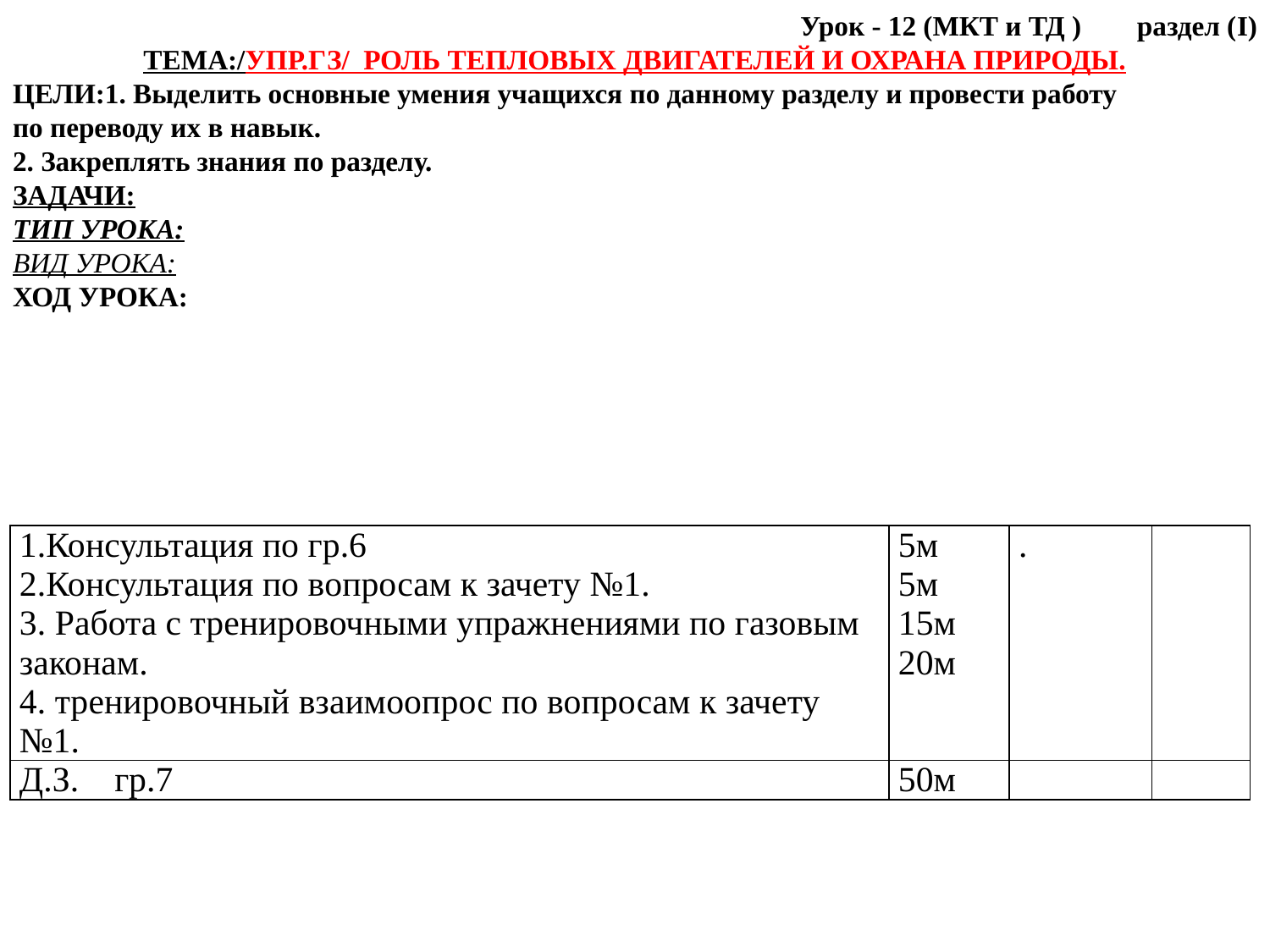

Урок - 12 (МКТ и ТД )        раздел (I)
ТЕМА:/УПР.ГЗ/  РОЛЬ ТЕПЛОВЫХ ДВИГАТЕЛЕЙ И ОХРАНА ПРИРОДЫ.
ЦЕЛИ:1. Выделить основные умения учащихся по данному разделу и провести работу
по переводу их в навык.
2. Закреплять знания по разделу.
ЗАДАЧИ:
ТИП УРОКА:
ВИД УРОКА:
ХОД УРОКА:

| 1.Консультация по гр.6 2.Консультация по вопросам к зачету №1. 3. Работа с тренировочными упражнениями по газовым законам. 4. тренировочный взаимоопрос по вопросам к зачету №1. | 5м 5м 15м 20м | . |  |
| --- | --- | --- | --- |
| Д.З. гр.7 | 50м |  |  |